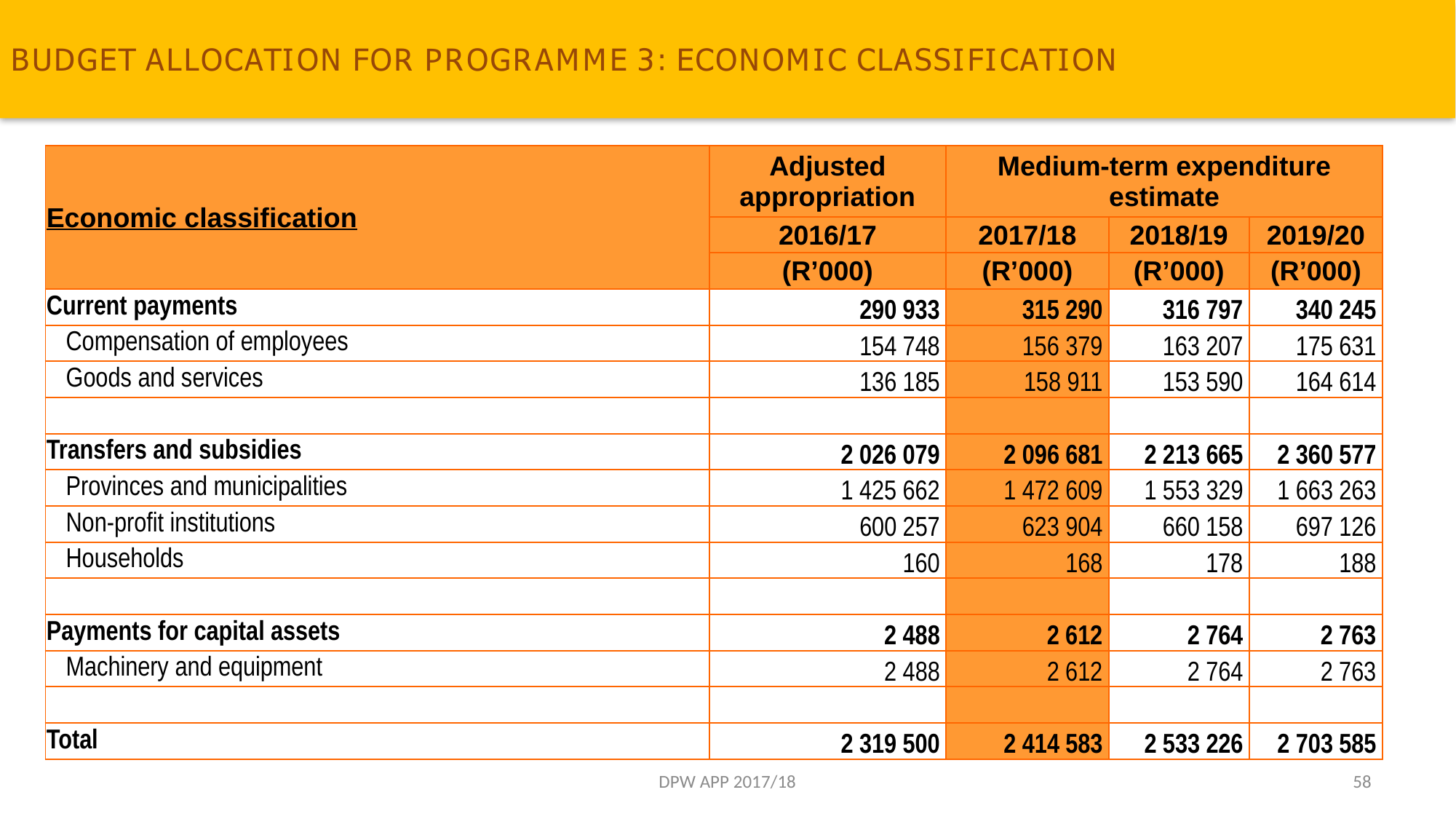

# BUDGET ALLOCATION FOR PROGRAMME 3: ECONOMIC CLASSIFICATION
| Economic classification | Adjusted appropriation | Medium-term expenditure estimate |  |  |
| --- | --- | --- | --- | --- |
|  | 2016/17 | 2017/18 | 2018/19 | 2019/20 |
|  | (R’000) | (R’000) | (R’000) | (R’000) |
| Current payments | 290 933 | 315 290 | 316 797 | 340 245 |
| Compensation of employees | 154 748 | 156 379 | 163 207 | 175 631 |
| Goods and services | 136 185 | 158 911 | 153 590 | 164 614 |
|  |  |  |  |  |
| Transfers and subsidies | 2 026 079 | 2 096 681 | 2 213 665 | 2 360 577 |
| Provinces and municipalities | 1 425 662 | 1 472 609 | 1 553 329 | 1 663 263 |
| Non-profit institutions | 600 257 | 623 904 | 660 158 | 697 126 |
| Households | 160 | 168 | 178 | 188 |
|  |  |  |  |  |
| Payments for capital assets | 2 488 | 2 612 | 2 764 | 2 763 |
| Machinery and equipment | 2 488 | 2 612 | 2 764 | 2 763 |
|  |  |  |  |  |
| Total | 2 319 500 | 2 414 583 | 2 533 226 | 2 703 585 |
DPW APP 2017/18
58